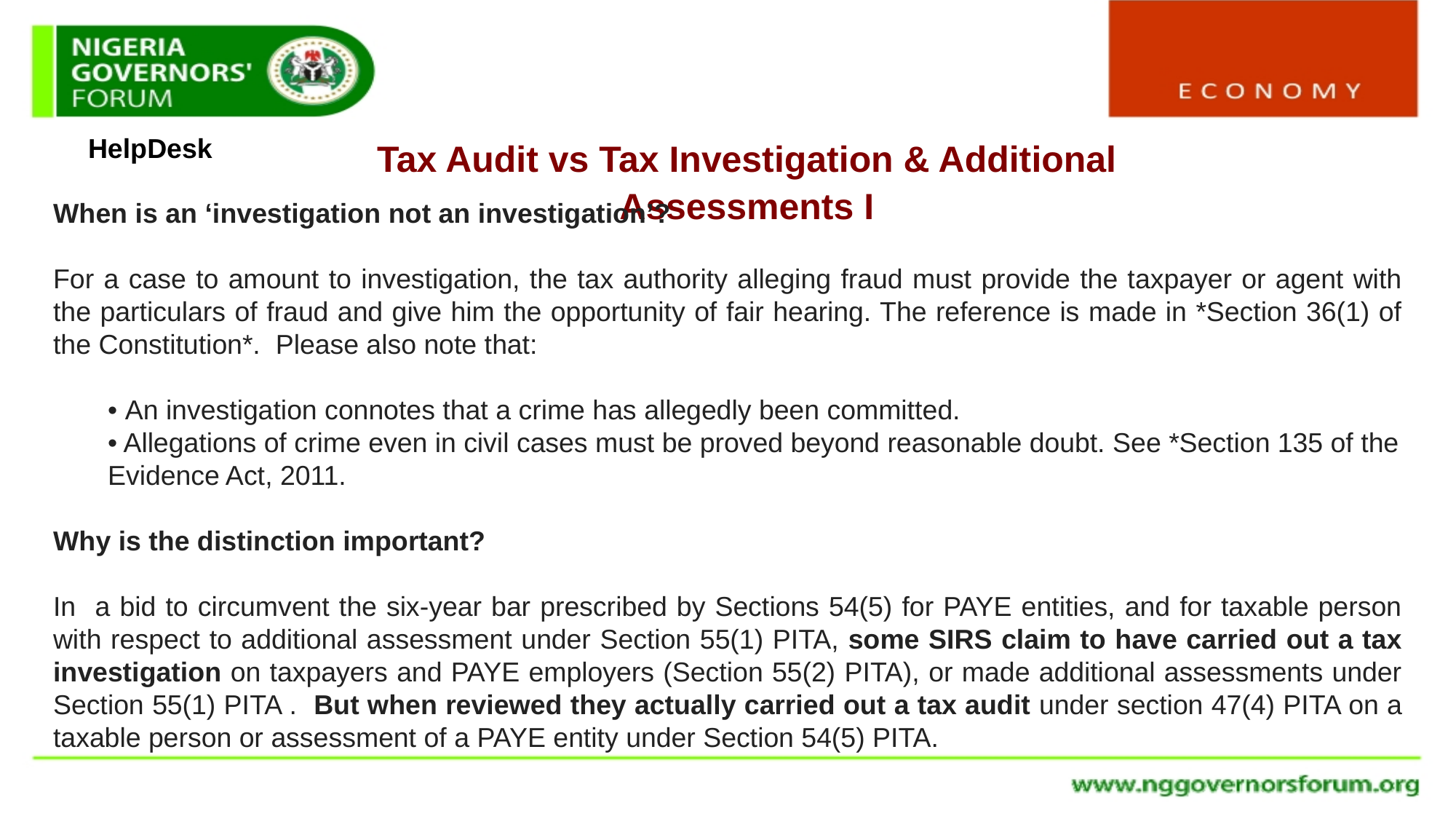

HelpDesk
Tax Audit vs Tax Investigation & Additional Assessments I
When is an ‘investigation not an investigation’?

For a case to amount to investigation, the tax authority alleging fraud must provide the taxpayer or agent with the particulars of fraud and give him the opportunity of fair hearing. The reference is made in *Section 36(1) of the Constitution*.  Please also note that:
• An investigation connotes that a crime has allegedly been committed.
• Allegations of crime even in civil cases must be proved beyond reasonable doubt. See *Section 135 of the Evidence Act, 2011.

Why is the distinction important?

In  a bid to circumvent the six-year bar prescribed by Sections 54(5) for PAYE entities, and for taxable person with respect to additional assessment under Section 55(1) PITA, some SIRS claim to have carried out a tax investigation on taxpayers and PAYE employers (Section 55(2) PITA), or made additional assessments under Section 55(1) PITA .  But when reviewed they actually carried out a tax audit under section 47(4) PITA on a taxable person or assessment of a PAYE entity under Section 54(5) PITA.